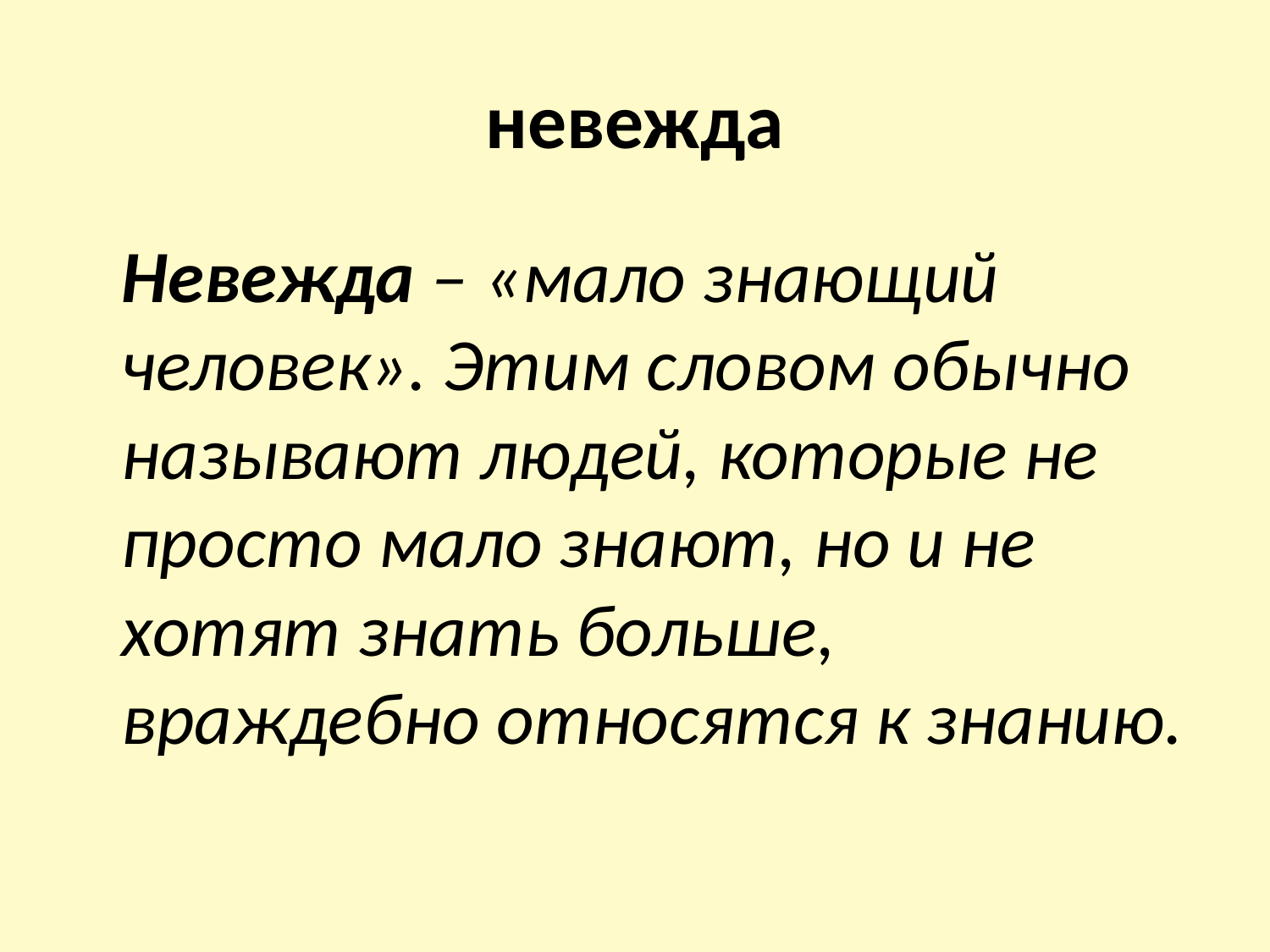

# невежда
	Невежда – «мало знающий человек». Этим словом обычно называют людей, которые не просто мало знают, но и не хотят знать больше, враждебно относятся к знанию.